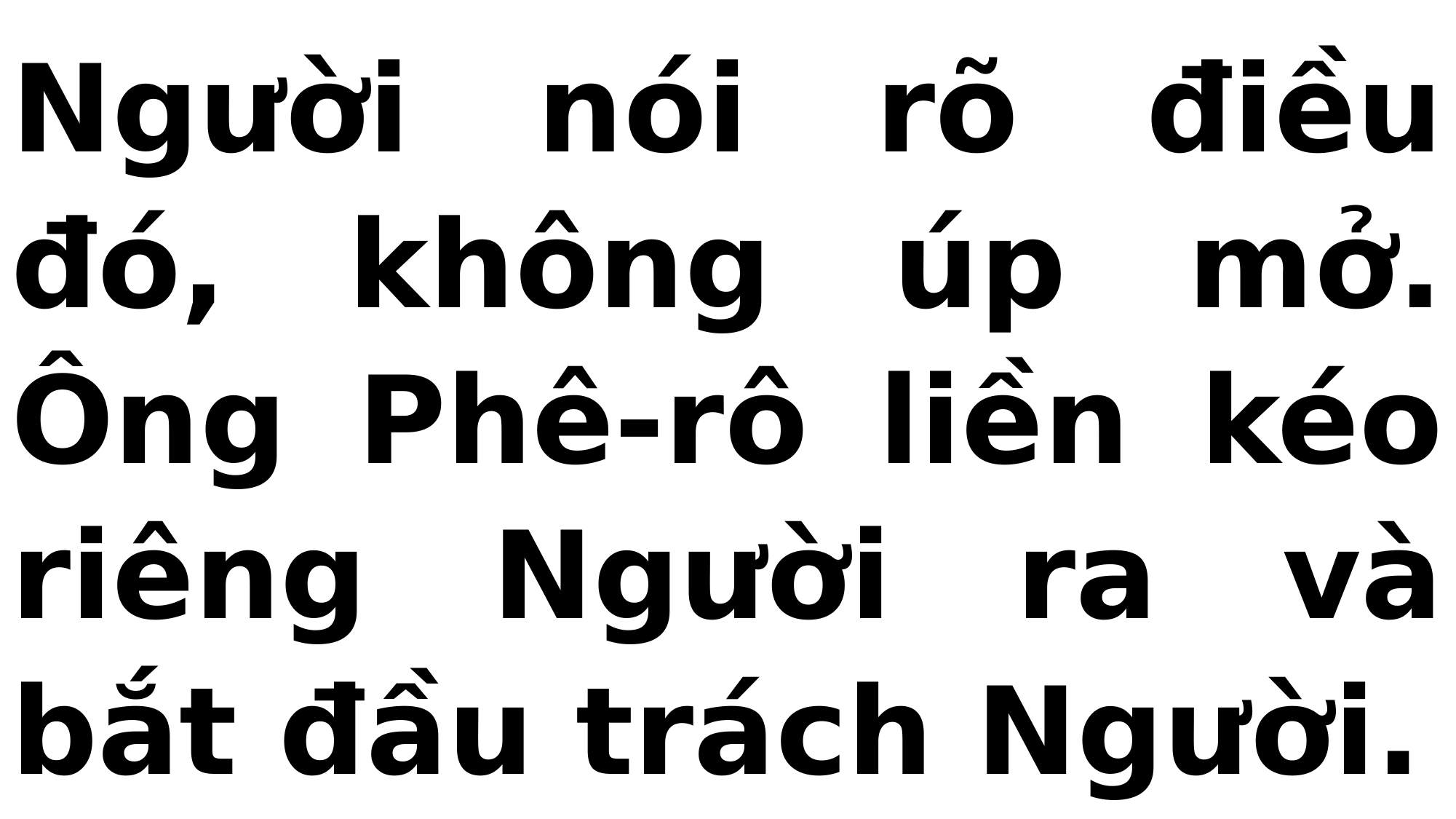

# Người nói rõ điều đó, không úp mở. Ông Phê-rô liền kéo riêng Người ra và bắt đầu trách Người.